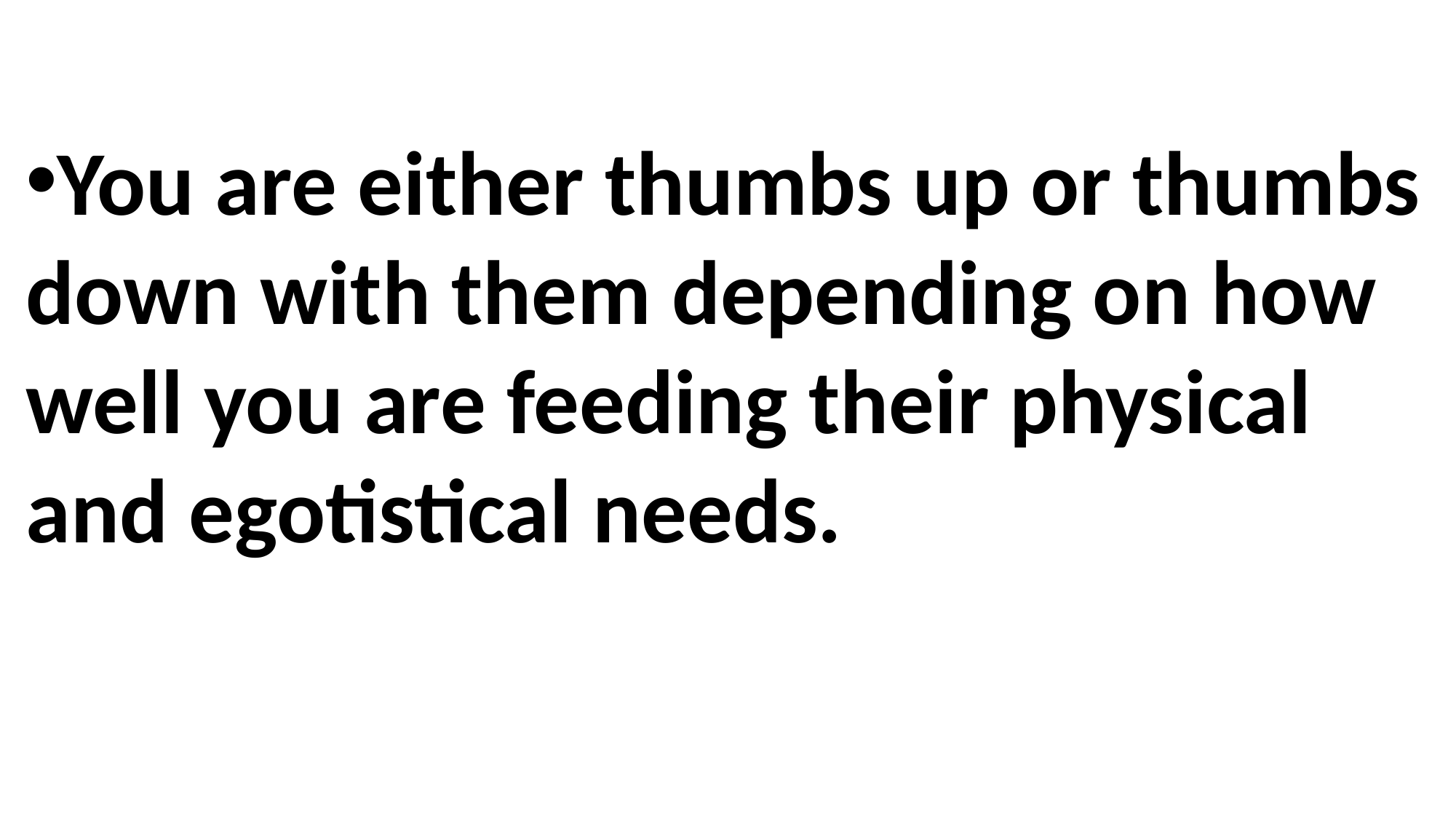

You are either thumbs up or thumbs down with them depending on how well you are feeding their physical and egotistical needs.